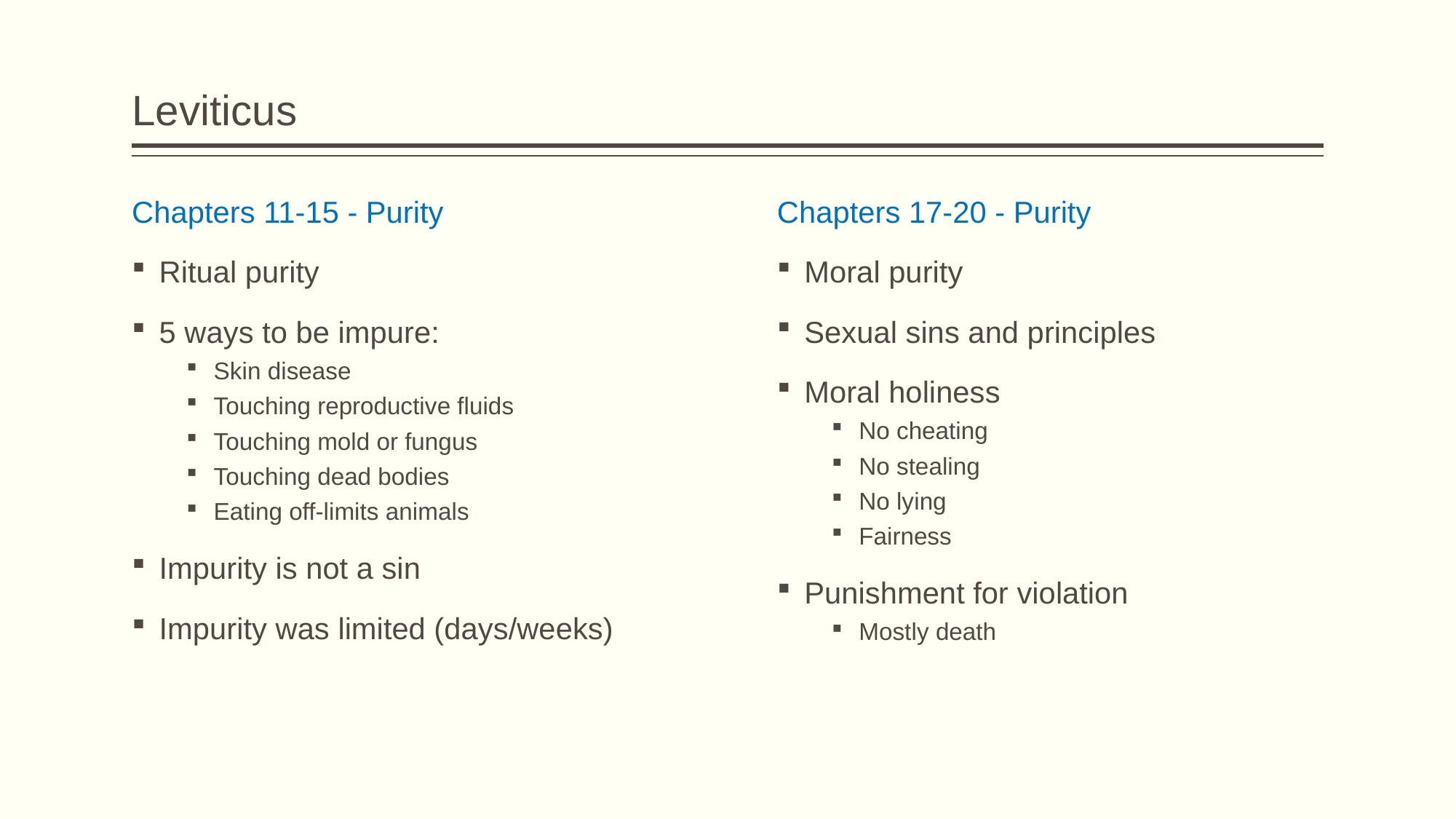

# Leviticus
Chapters 11-15 - Purity
Ritual purity
5 ways to be impure:
Skin disease
Touching reproductive fluids
Touching mold or fungus
Touching dead bodies
Eating off-limits animals
Impurity is not a sin
Impurity was limited (days/weeks)
Chapters 17-20 - Purity
Moral purity
Sexual sins and principles
Moral holiness
No cheating
No stealing
No lying
Fairness
Punishment for violation
Mostly death